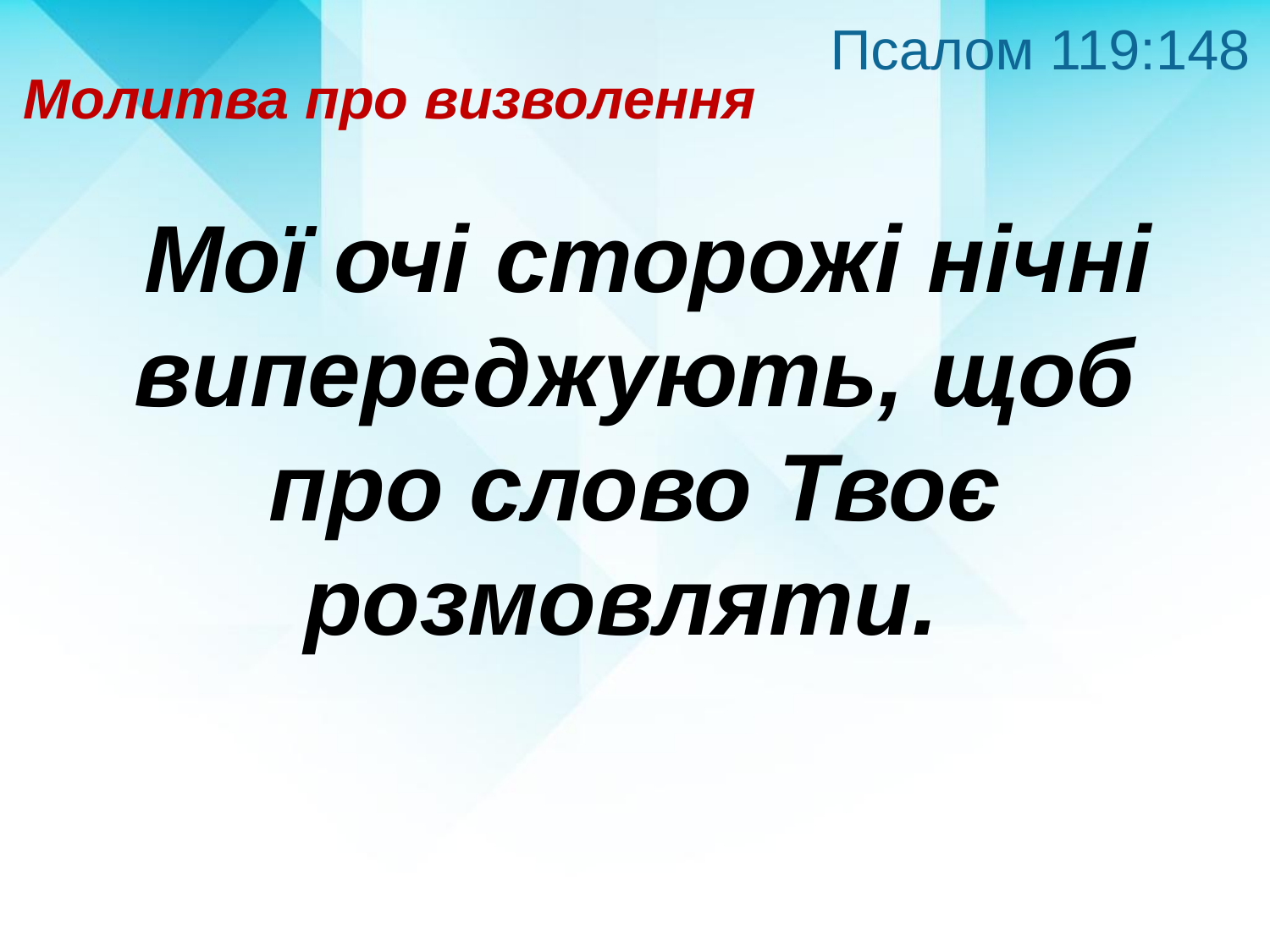

Псалом 119:148

Молитва про визволення

 Мої очі сторожі нічні випереджують, щоб про слово Твоє розмовляти.